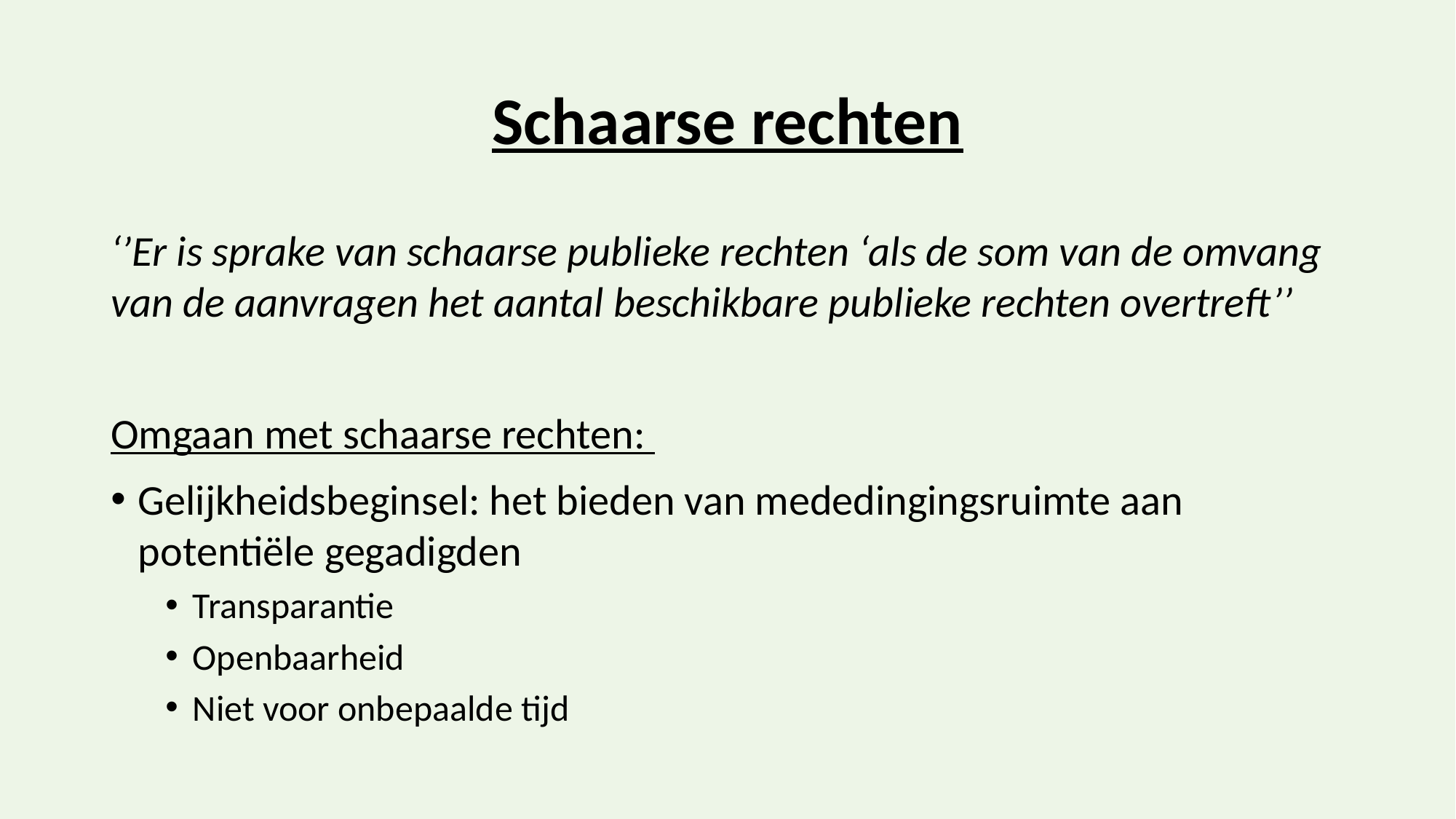

# Schaarse rechten
‘’Er is sprake van schaarse publieke rechten ‘als de som van de omvang van de aanvragen het aantal beschikbare publieke rechten overtreft’’

Omgaan met schaarse rechten:
Gelijkheidsbeginsel: het bieden van mededingingsruimte aan potentiële gegadigden
Transparantie
Openbaarheid
Niet voor onbepaalde tijd